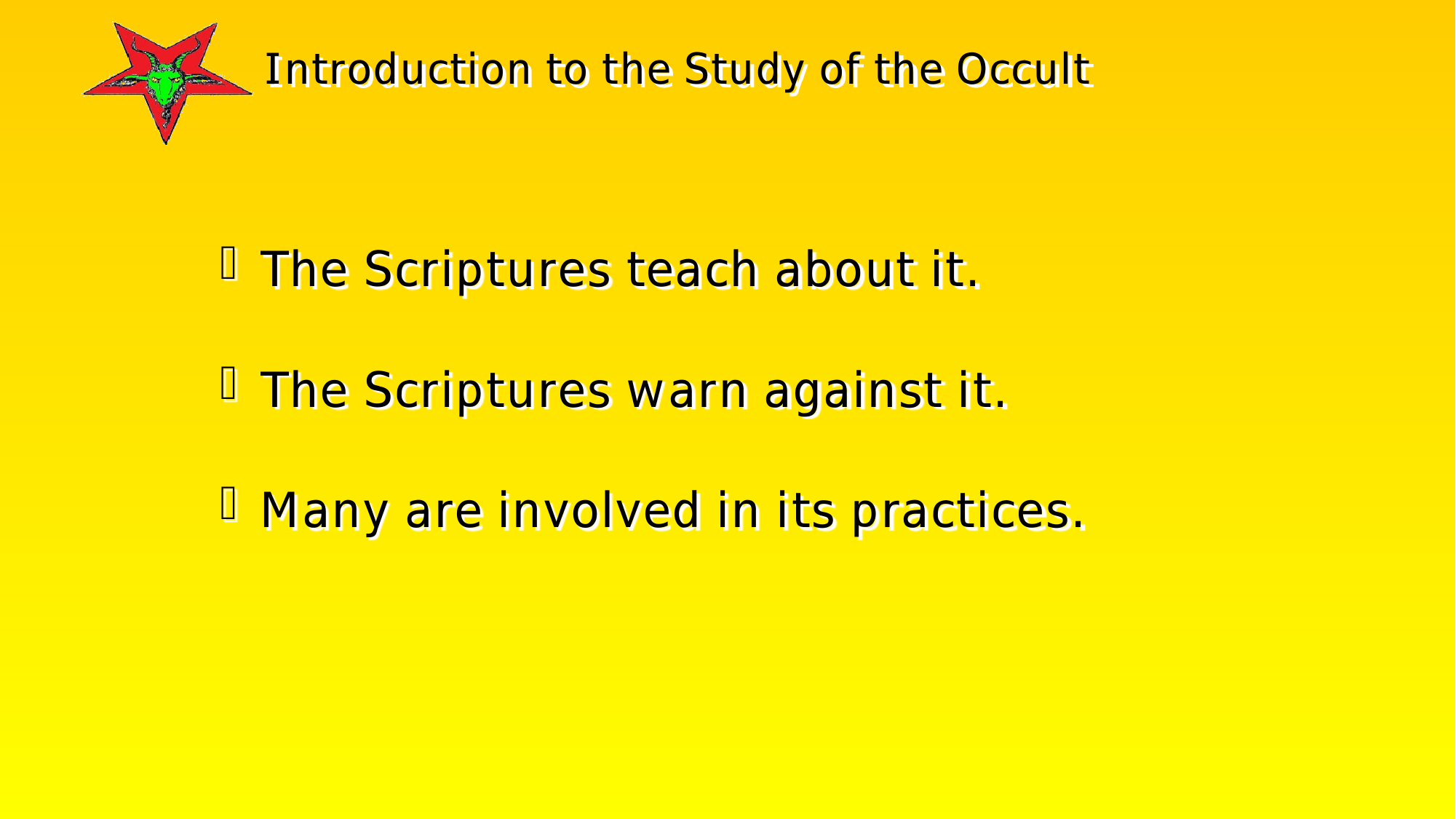

The Scriptures teach about it.
The Scriptures warn against it.
Many are involved in its practices.